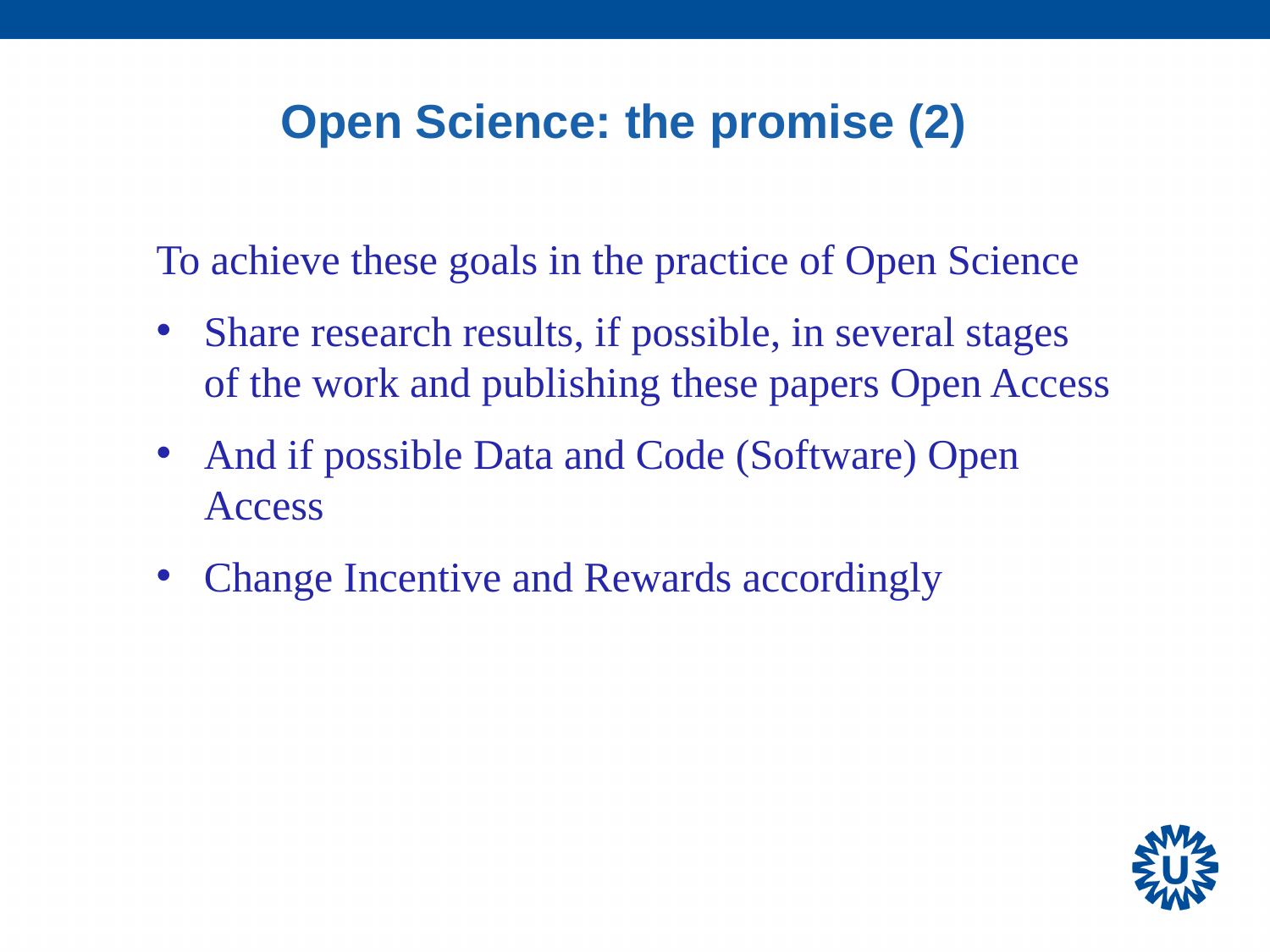

Open Science: the promise (2)
To achieve these goals in the practice of Open Science
Share research results, if possible, in several stages of the work and publishing these papers Open Access
And if possible Data and Code (Software) Open Access
Change Incentive and Rewards accordingly